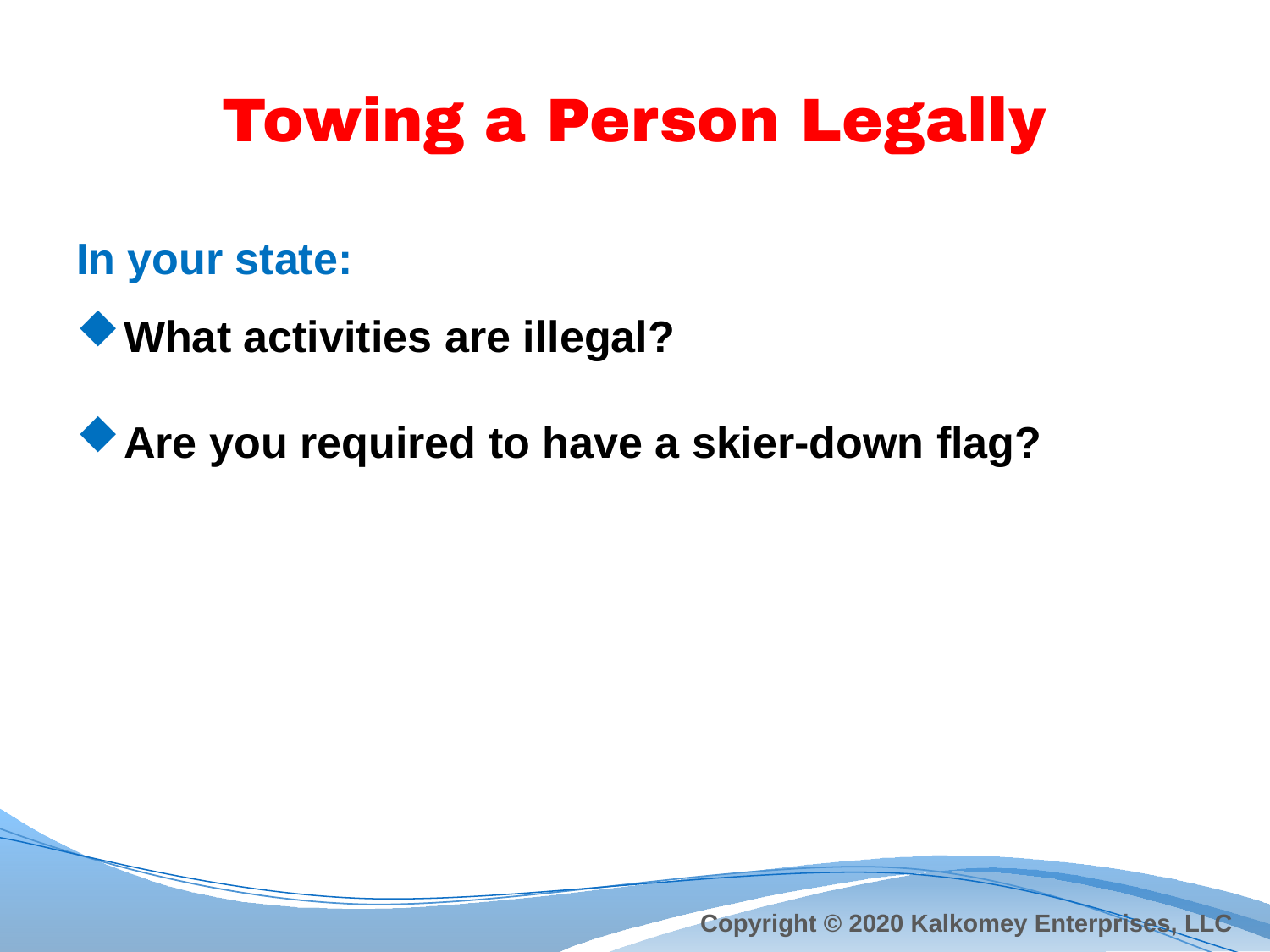

# Towing a Person Legally
In your state:
What activities are illegal?
Are you required to have a skier-down flag?